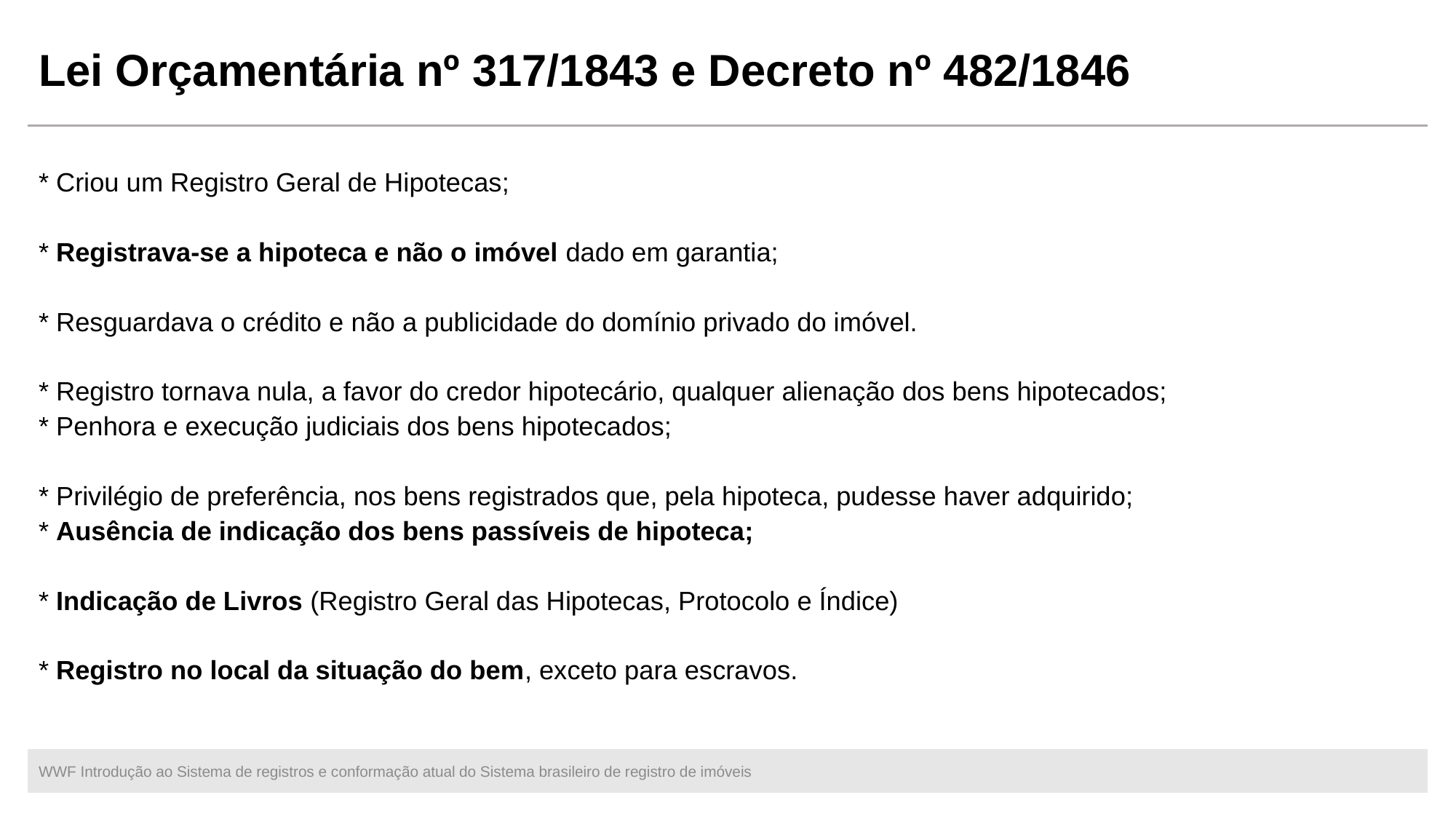

# Lei Orçamentária nº 317/1843 e Decreto nº 482/1846
* Criou um Registro Geral de Hipotecas;
* Registrava-se a hipoteca e não o imóvel dado em garantia;
* Resguardava o crédito e não a publicidade do domínio privado do imóvel.
* Registro tornava nula, a favor do credor hipotecário, qualquer alienação dos bens hipotecados;
* Penhora e execução judiciais dos bens hipotecados;
* Privilégio de preferência, nos bens registrados que, pela hipoteca, pudesse haver adquirido;
* Ausência de indicação dos bens passíveis de hipoteca;
* Indicação de Livros (Registro Geral das Hipotecas, Protocolo e Índice)
* Registro no local da situação do bem, exceto para escravos.
WWF Introdução ao Sistema de registros e conformação atual do Sistema brasileiro de registro de imóveis
13